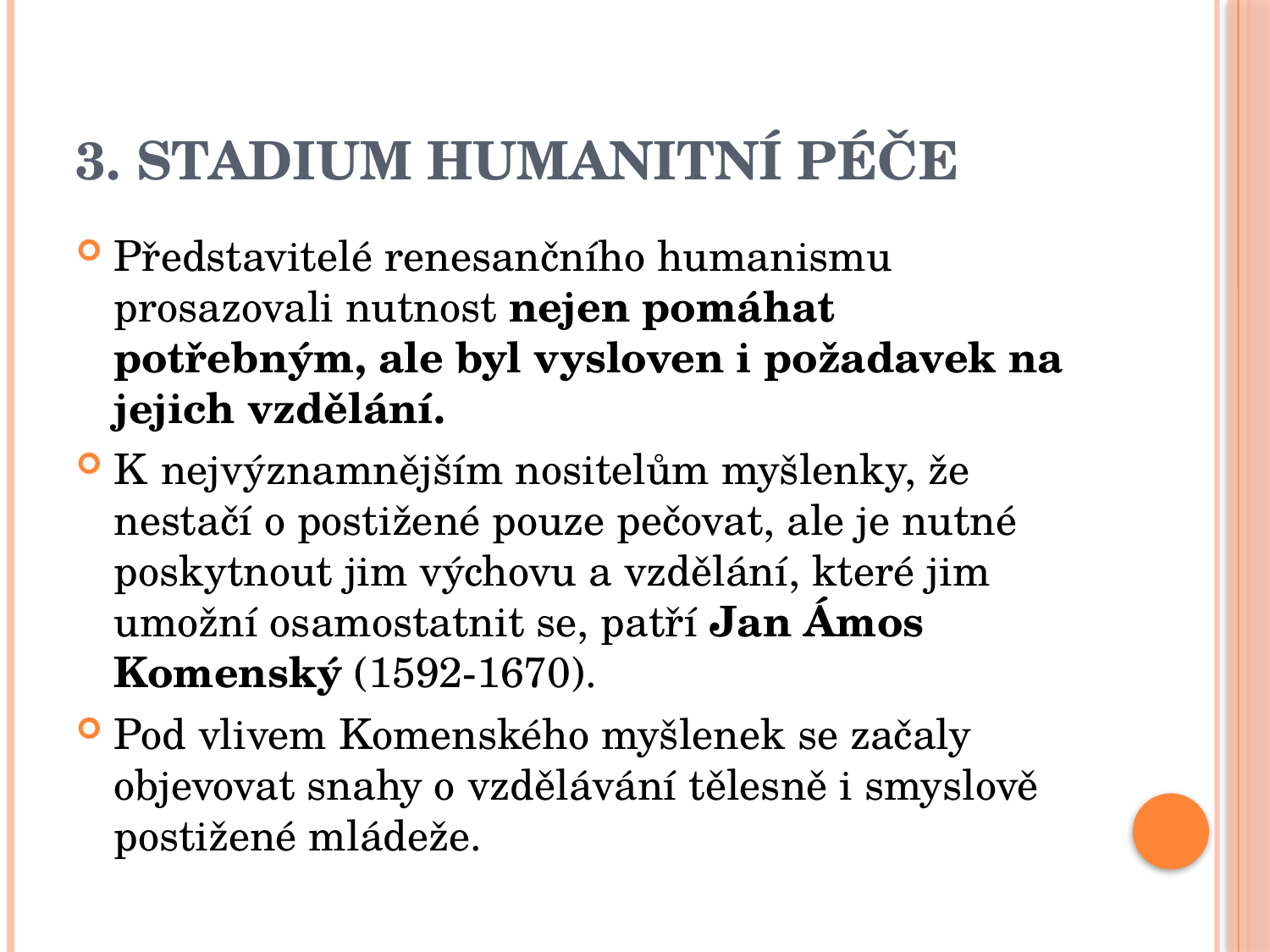

# 3. Stadium humanitní péče
Představitelé renesančního humanismu prosazovali nutnost nejen pomáhat potřebným, ale byl vysloven i požadavek na jejich vzdělání.
K nejvýznamnějším nositelům myšlenky, že nestačí o postižené pouze pečovat, ale je nutné poskytnout jim výchovu a vzdělání, které jim umožní osamostatnit se, patří Jan Ámos Komenský (1592-1670).
Pod vlivem Komenského myšlenek se začaly objevovat snahy o vzdělávání tělesně i smyslově postižené mládeže.